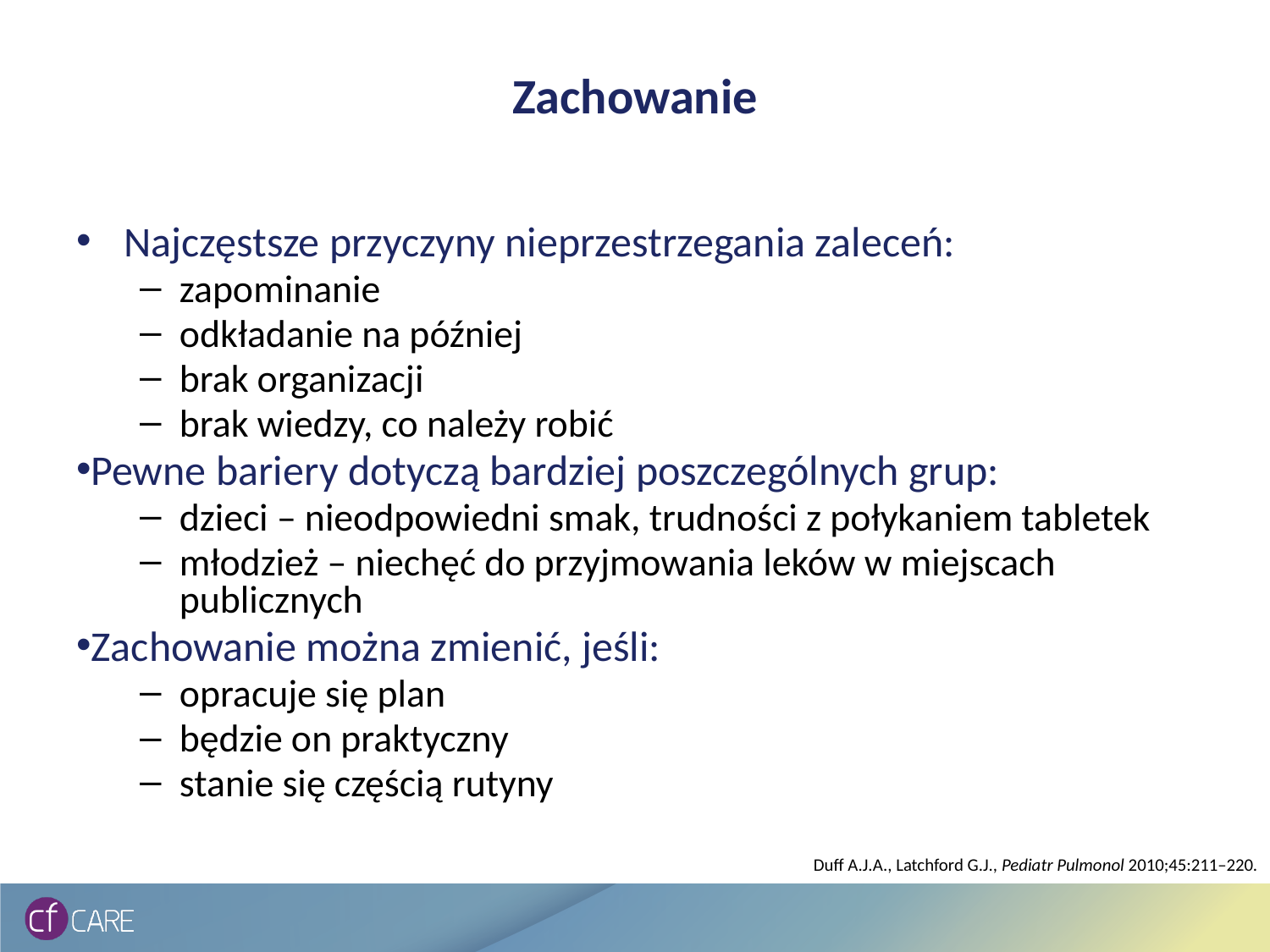

# Zachowanie
Najczęstsze przyczyny nieprzestrzegania zaleceń:
zapominanie
odkładanie na później
brak organizacji
brak wiedzy, co należy robić
Pewne bariery dotyczą bardziej poszczególnych grup:
dzieci – nieodpowiedni smak, trudności z połykaniem tabletek
młodzież – niechęć do przyjmowania leków w miejscach publicznych
Zachowanie można zmienić, jeśli:
opracuje się plan
będzie on praktyczny
stanie się częścią rutyny

Duff A.J.A., Latchford G.J., Pediatr Pulmonol 2010;45:211–220.